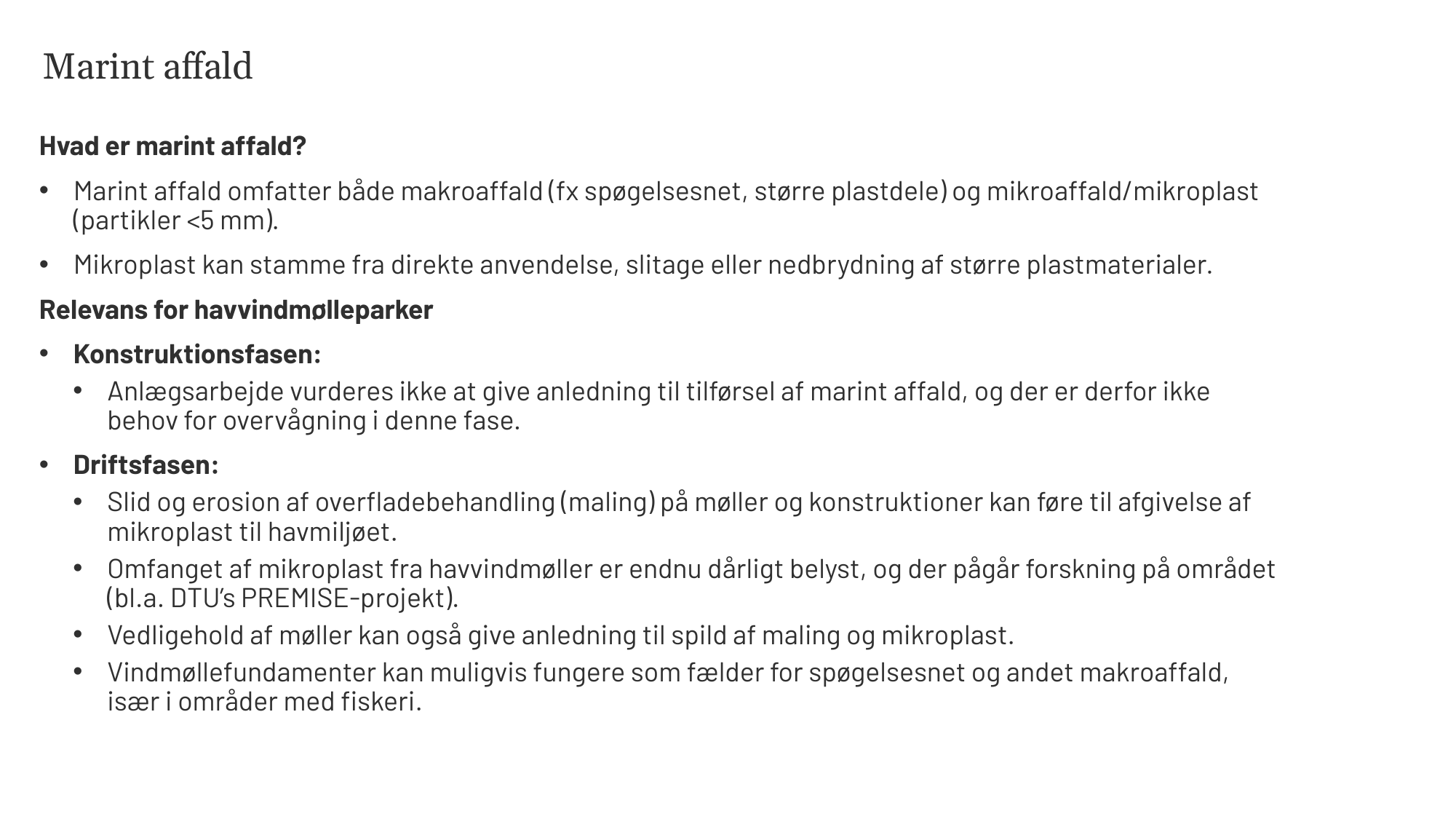

Marint affald
Hvad er marint affald?
Marint affald omfatter både makroaffald (fx spøgelsesnet, større plastdele) og mikroaffald/mikroplast (partikler <5 mm).
Mikroplast kan stamme fra direkte anvendelse, slitage eller nedbrydning af større plastmaterialer.
Relevans for havvindmølleparker
Konstruktionsfasen:
Anlægsarbejde vurderes ikke at give anledning til tilførsel af marint affald, og der er derfor ikke behov for overvågning i denne fase.
Driftsfasen:
Slid og erosion af overfladebehandling (maling) på møller og konstruktioner kan føre til afgivelse af mikroplast til havmiljøet.
Omfanget af mikroplast fra havvindmøller er endnu dårligt belyst, og der pågår forskning på området (bl.a. DTU’s PREMISE-projekt).
Vedligehold af møller kan også give anledning til spild af maling og mikroplast.
Vindmøllefundamenter kan muligvis fungere som fælder for spøgelsesnet og andet makroaffald, især i områder med fiskeri.